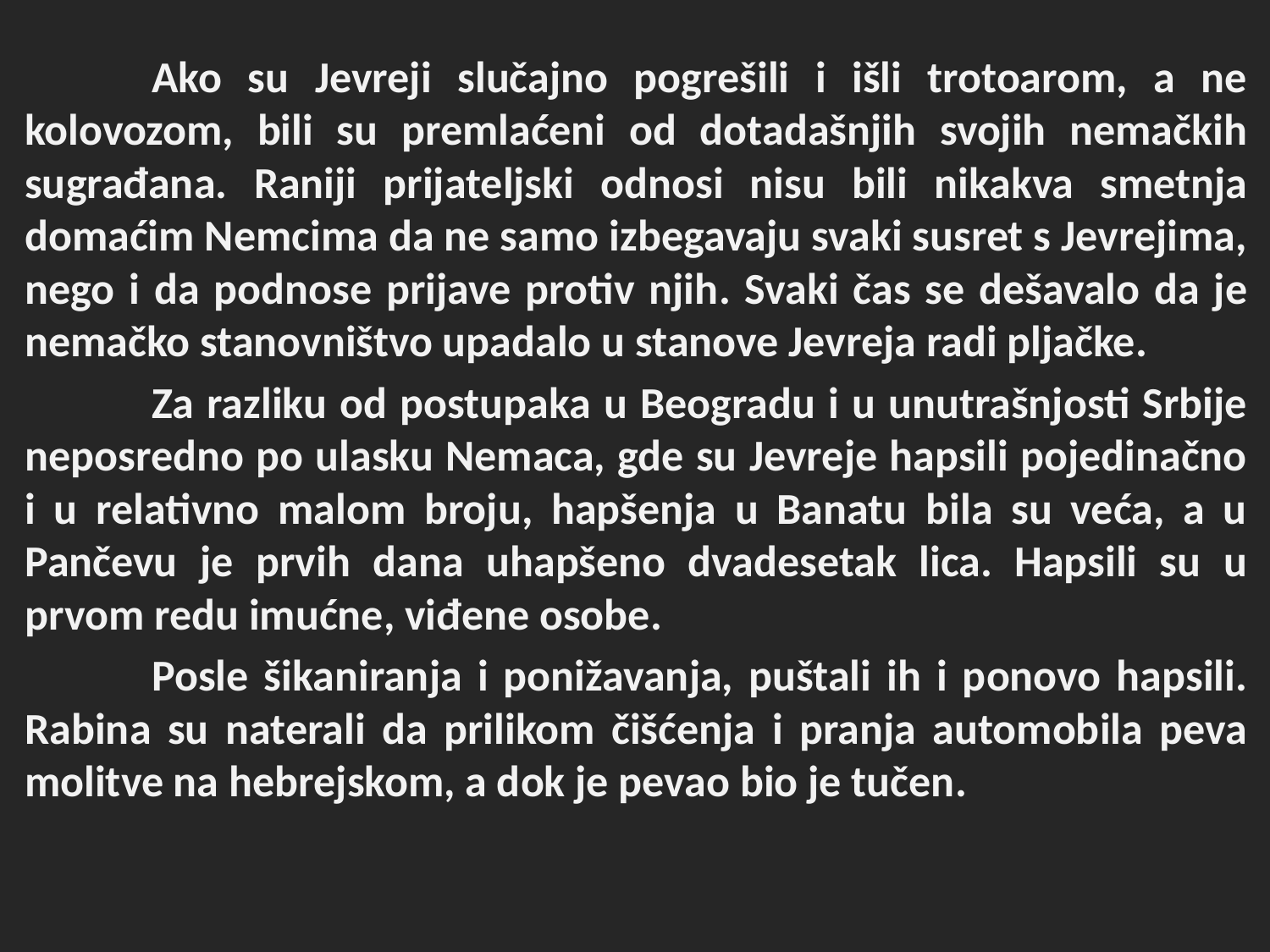

Ako su Jevreji slučajno pogrešili i išli trotoarom, a ne kolovozom, bili su premlaćeni od dotadašnjih svojih nemačkih sugrađana. Raniji prijateljski odnosi nisu bili nikakva smetnja domaćim Nemcima da ne samo izbegavaju svaki susret s Jevrejima, nego i da podnose prijave protiv njih. Svaki čas se dešavalo da je nemačko stanovništvo upadalo u stanove Jevreja radi pljačke.
	Za razliku od postupaka u Beogradu i u unutrašnjosti Srbije neposredno po ulasku Nemaca, gde su Jevreje hapsili pojedinačno i u relativno malom broju, hapšenja u Banatu bila su veća, a u Pančevu je prvih dana uhapšeno dvadesetak lica. Hapsili su u prvom redu imućne, viđene osobe.
	Posle šikaniranja i ponižavanja, puštali ih i ponovo hapsili. Rabina su naterali da prilikom čišćenja i pranja automobila peva molitve na hebrejskom, a dok je pevao bio je tučen.